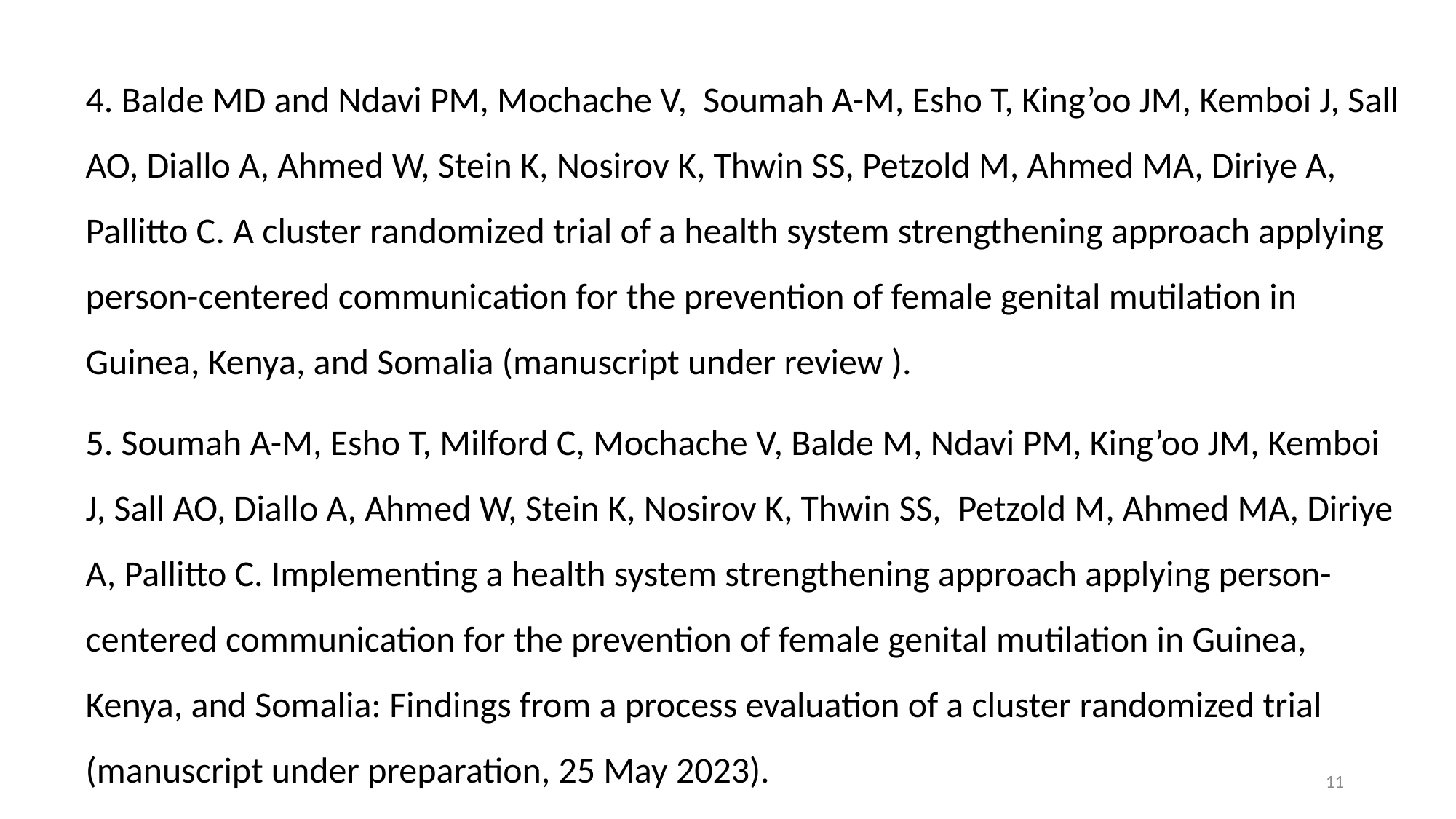

4. Balde MD and Ndavi PM, Mochache V,  Soumah A-M, Esho T, King’oo JM, Kemboi J, Sall AO, Diallo A, Ahmed W, Stein K, Nosirov K, Thwin SS, Petzold M, Ahmed MA, Diriye A, Pallitto C. A cluster randomized trial of a health system strengthening approach applying person-centered communication for the prevention of female genital mutilation in Guinea, Kenya, and Somalia (manuscript under review ).
5. Soumah A-M, Esho T, Milford C, Mochache V, Balde M, Ndavi PM, King’oo JM, Kemboi J, Sall AO, Diallo A, Ahmed W, Stein K, Nosirov K, Thwin SS,  Petzold M, Ahmed MA, Diriye A, Pallitto C. Implementing a health system strengthening approach applying person-centered communication for the prevention of female genital mutilation in Guinea, Kenya, and Somalia: Findings from a process evaluation of a cluster randomized trial (manuscript under preparation, 25 May 2023).

11